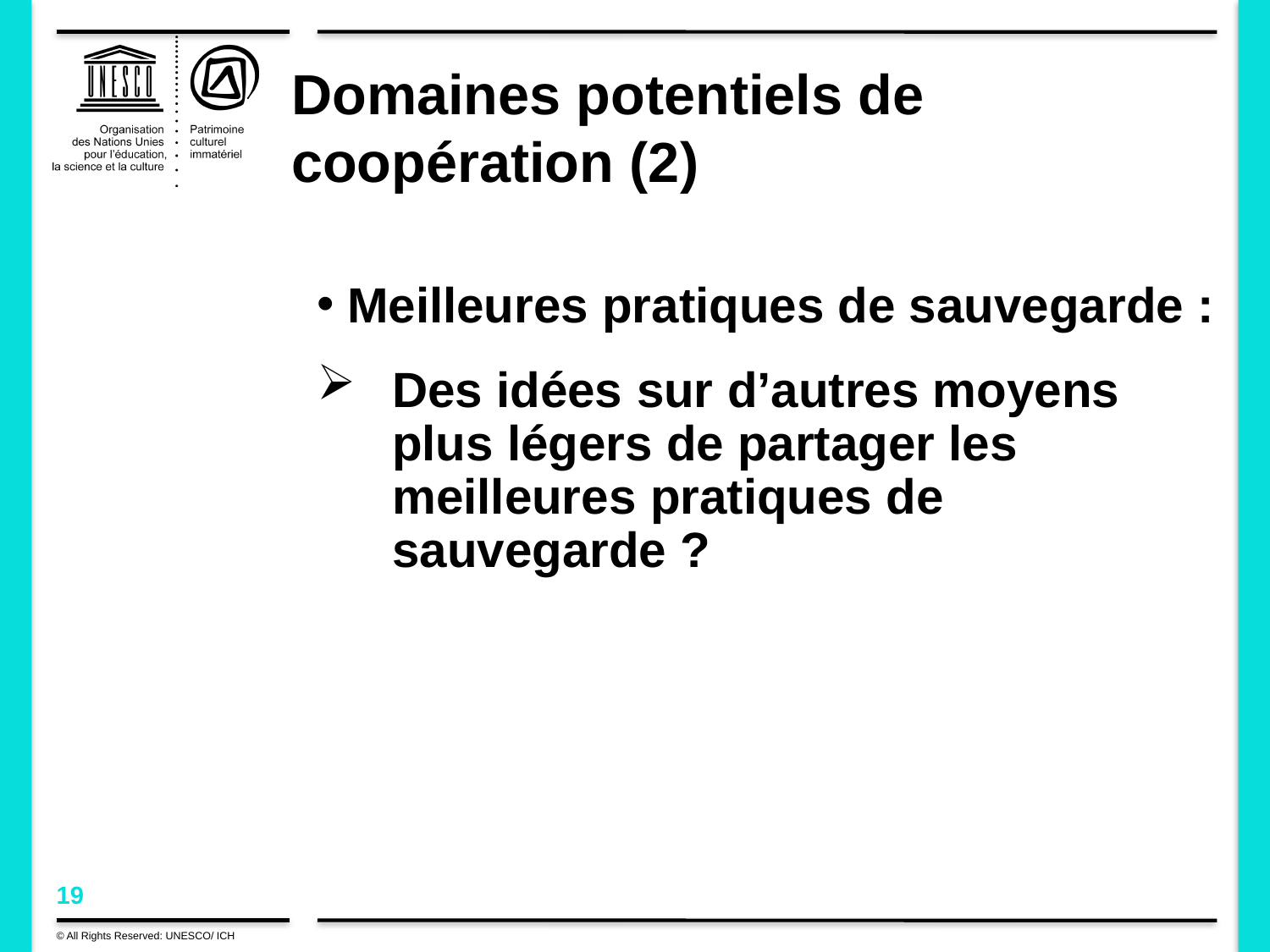

# Domaines potentiels de coopération (2)
Meilleures pratiques de sauvegarde :
Des idées sur d’autres moyens plus légers de partager les meilleures pratiques de sauvegarde ?
© All Rights Reserved: UNESCO/ ICH